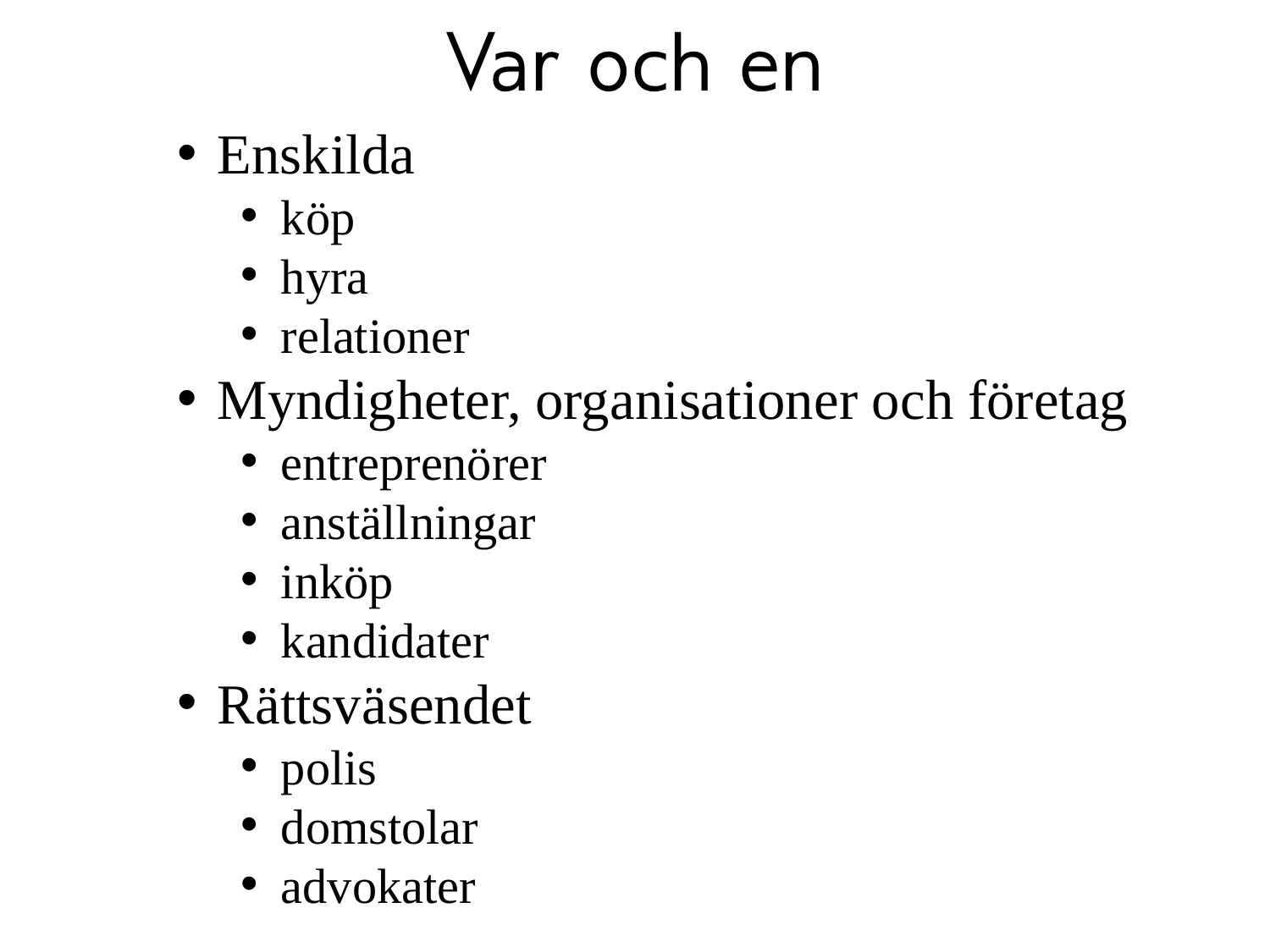

Var och en
Enskilda
köp
hyra
relationer
Myndigheter, organisationer och företag
entreprenörer
anställningar
inköp
kandidater
Rättsväsendet
polis
domstolar
advokater